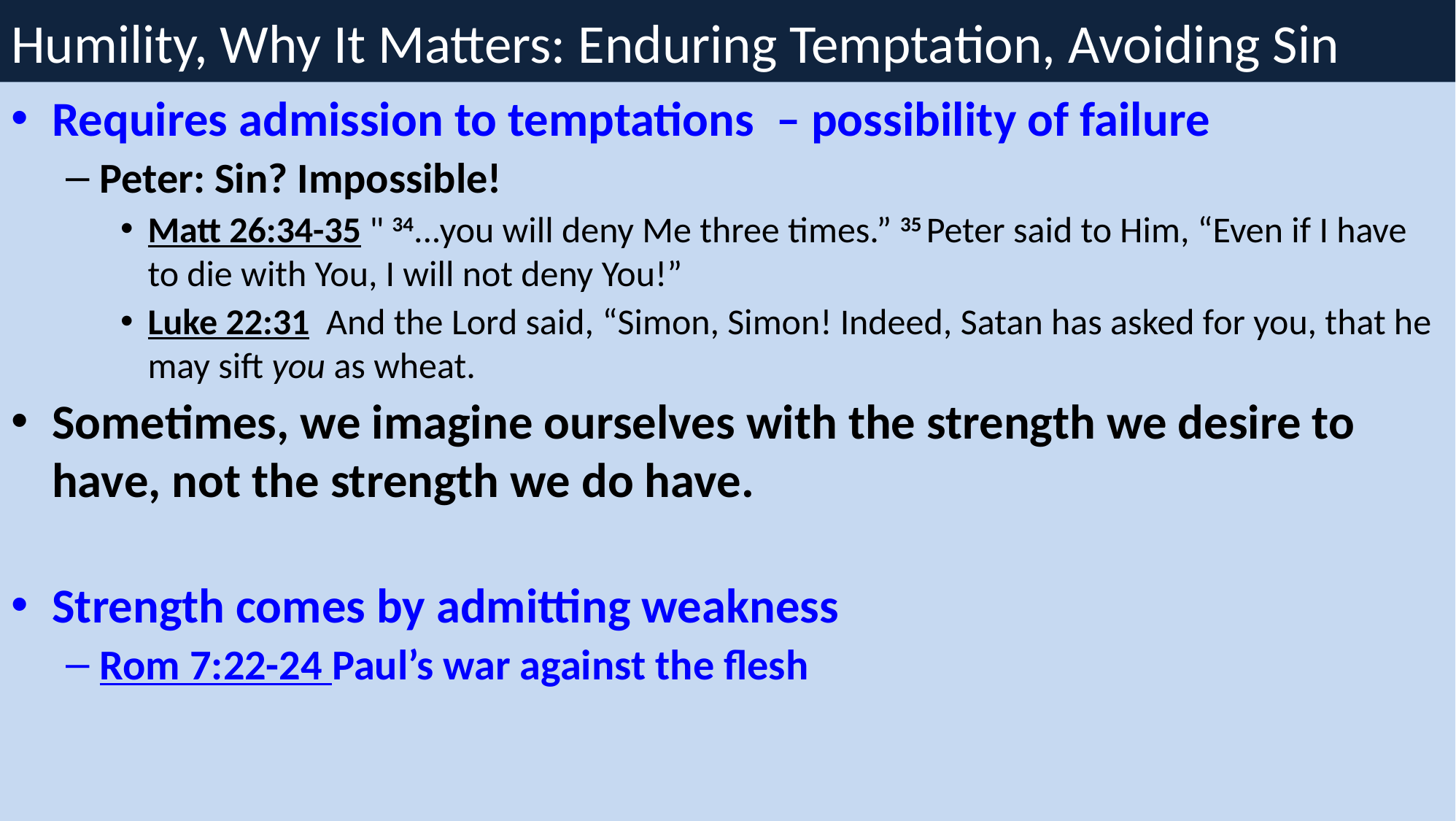

# Humility, Why It Matters: Enduring Temptation, Avoiding Sin
Requires admission to temptations  – possibility of failure
Peter: Sin? Impossible!
Matt 26:34-35 " 34...you will deny Me three times.” 35 Peter said to Him, “Even if I have to die with You, I will not deny You!”
Luke 22:31  And the Lord said, “Simon, Simon! Indeed, Satan has asked for you, that he may sift you as wheat.
Sometimes, we imagine ourselves with the strength we desire to have, not the strength we do have.

Strength comes by admitting weakness
Rom 7:22-24 Paul’s war against the flesh